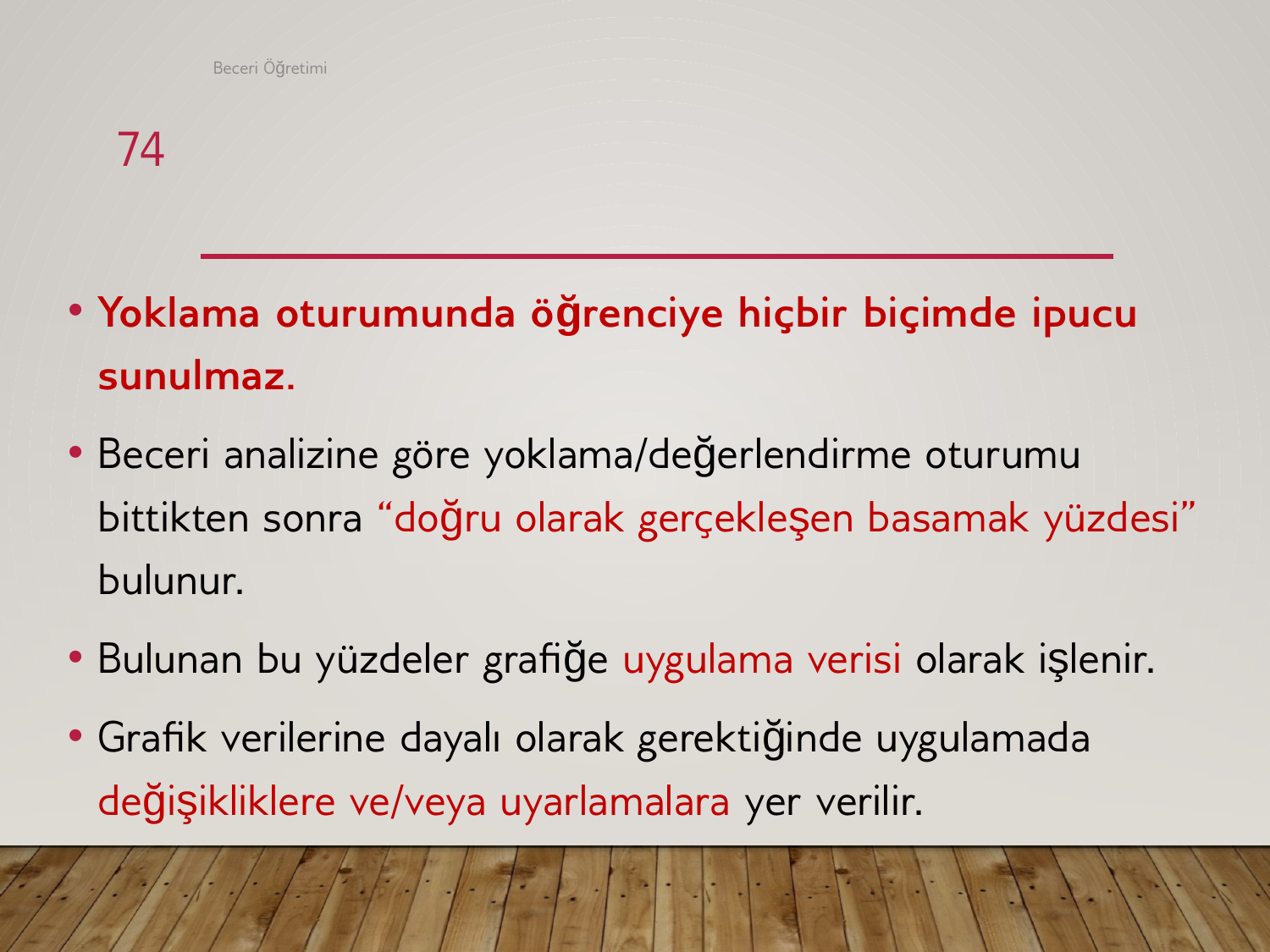

Beceri Öğretimi
74
#
Yoklama oturumunda öğrenciye hiçbir biçimde ipucu sunulmaz.
Beceri analizine göre yoklama/değerlendirme oturumu bittikten sonra “doğru olarak gerçekleşen basamak yüzdesi” bulunur.
Bulunan bu yüzdeler grafiğe uygulama verisi olarak işlenir.
Grafik verilerine dayalı olarak gerektiğinde uygulamada değişikliklere ve/veya uyarlamalara yer verilir.